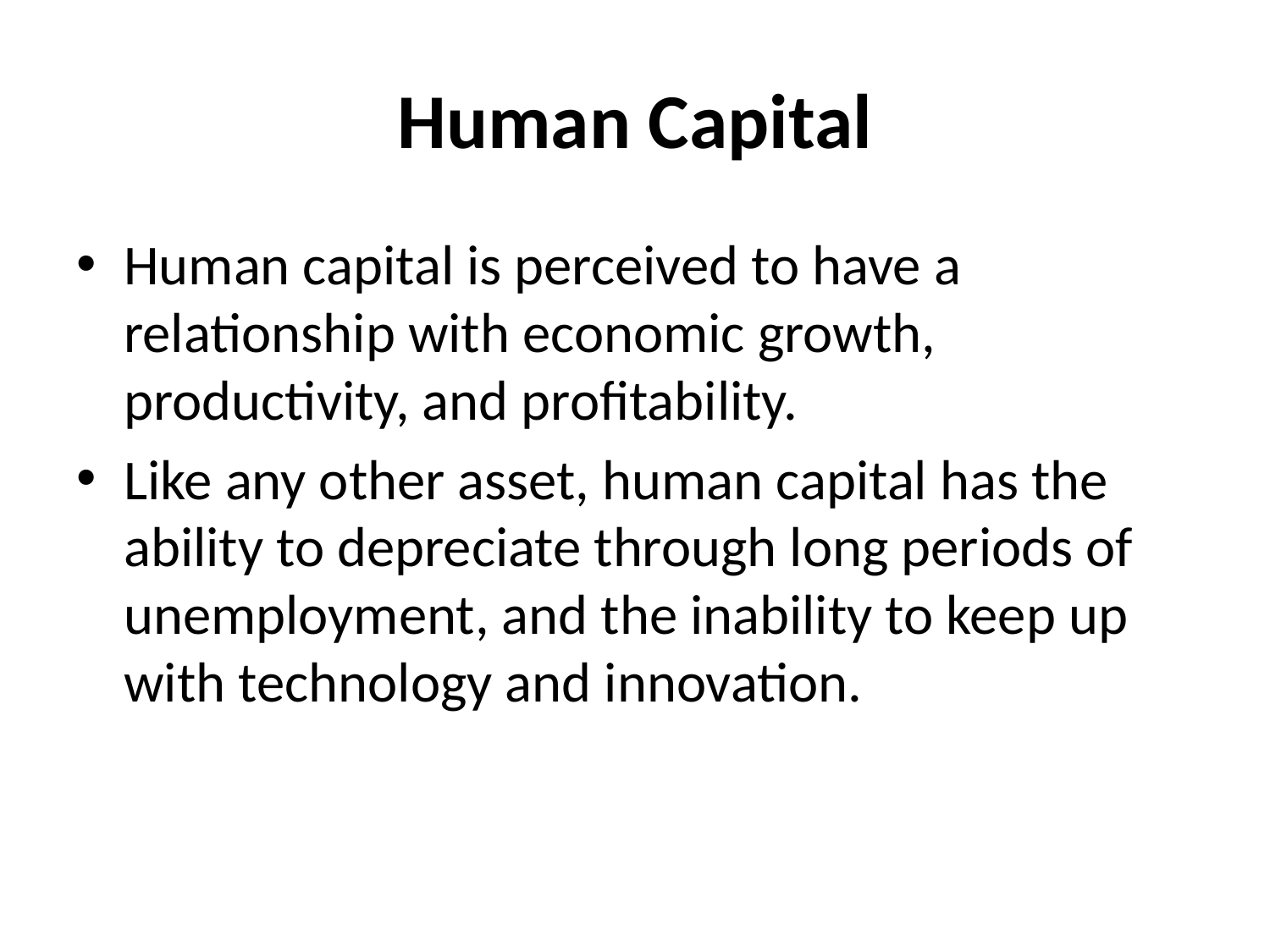

# Human Capital
Human capital is perceived to have a relationship with economic growth, productivity, and profitability.
Like any other asset, human capital has the ability to depreciate through long periods of unemployment, and the inability to keep up with technology and innovation.